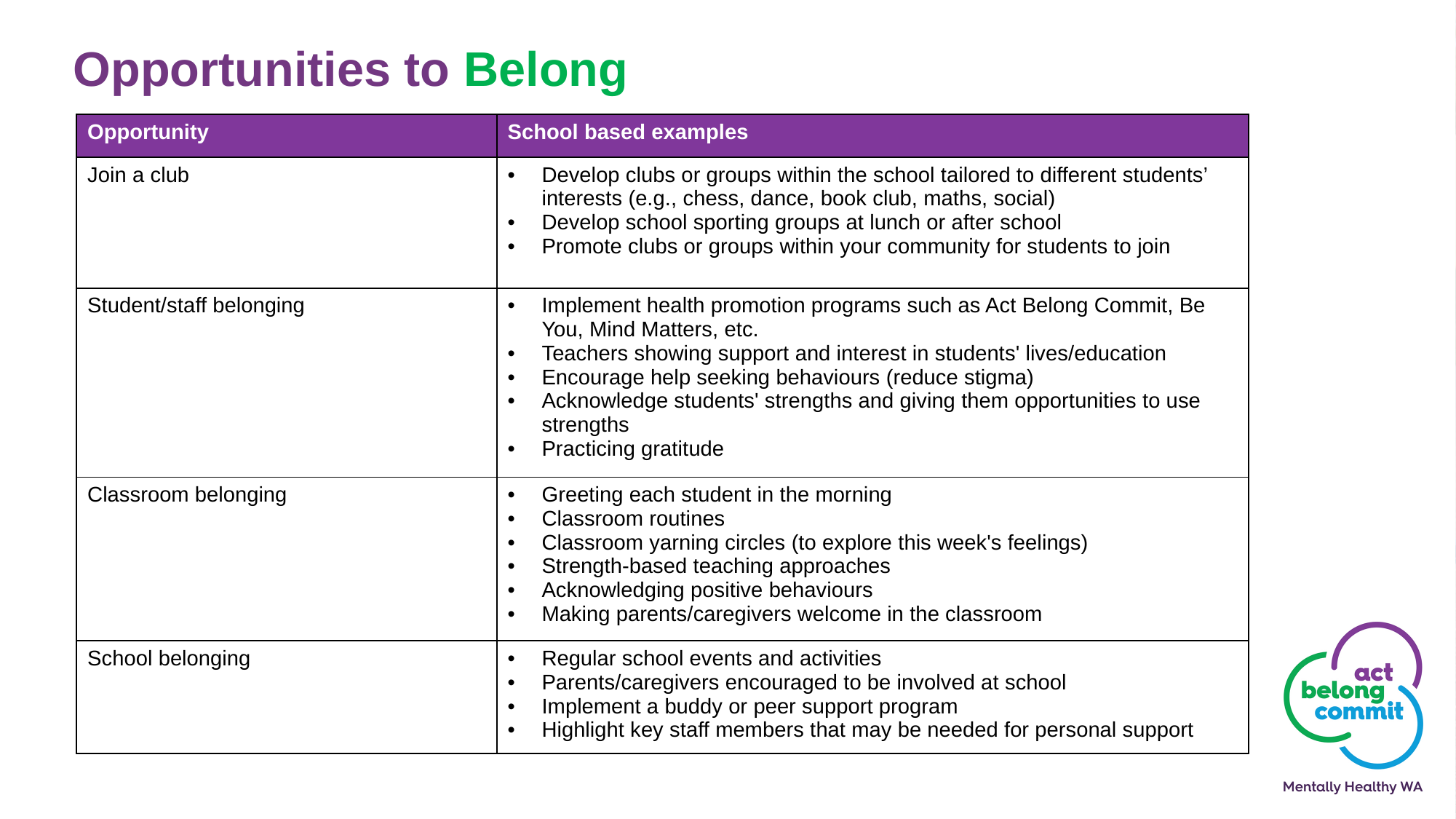

Opportunities to Belong
| Opportunity | School based examples |
| --- | --- |
| Join a club | Develop clubs or groups within the school tailored to different students’ interests (e.g., chess, dance, book club, maths, social) Develop school sporting groups at lunch or after school Promote clubs or groups within your community for students to join |
| Student/staff belonging | Implement health promotion programs such as Act Belong Commit, Be You, Mind Matters, etc. Teachers showing support and interest in students' lives/education Encourage help seeking behaviours (reduce stigma) Acknowledge students' strengths and giving them opportunities to use strengths Practicing gratitude |
| Classroom belonging | Greeting each student in the morning Classroom routines Classroom yarning circles (to explore this week's feelings) Strength-based teaching approaches Acknowledging positive behaviours Making parents/caregivers welcome in the classroom |
| School belonging | Regular school events and activities Parents/caregivers encouraged to be involved at school Implement a buddy or peer support program Highlight key staff members that may be needed for personal support |